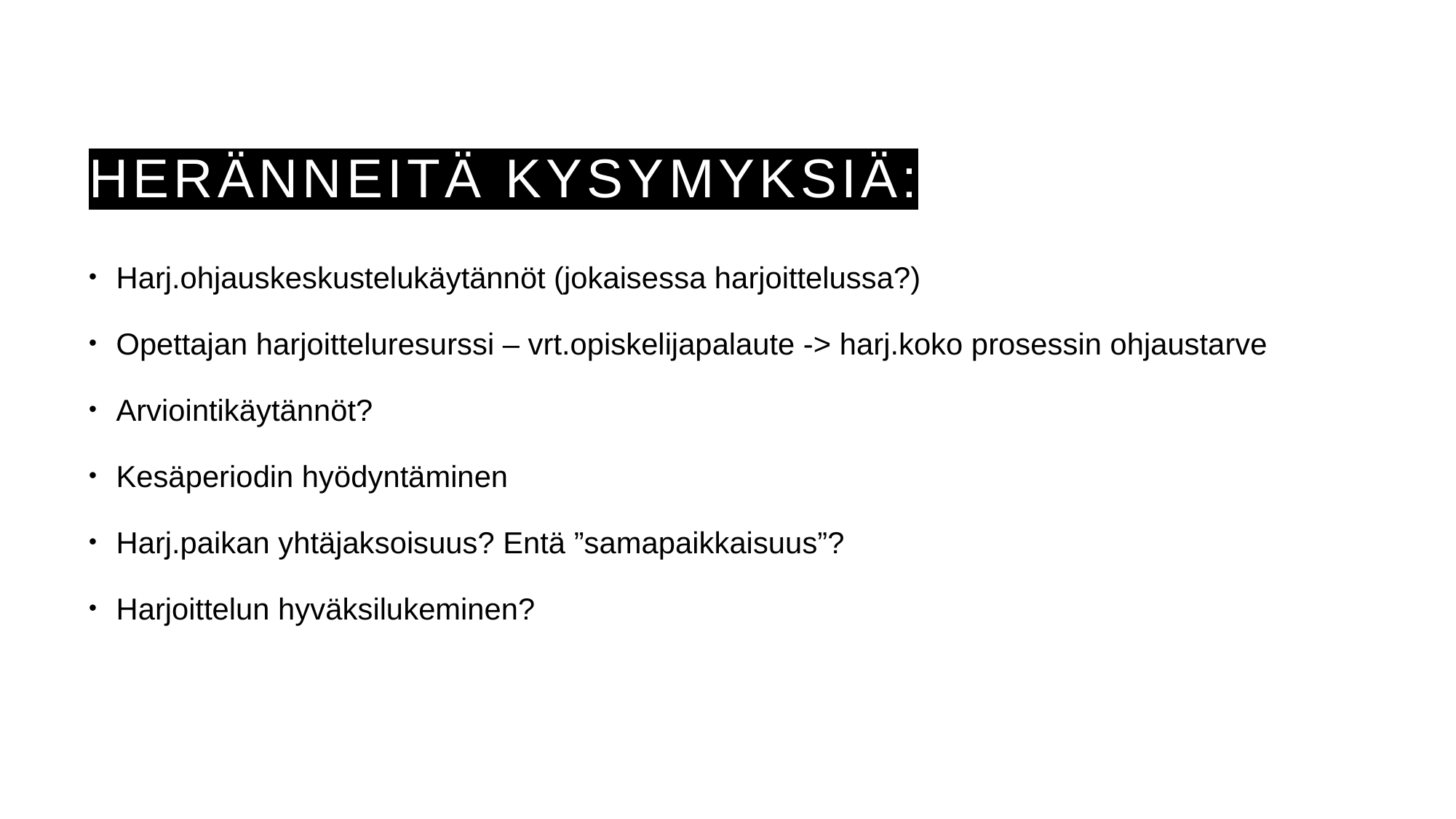

# HERÄNNEITÄ KYSYMYKSIÄ:
Harj.ohjauskeskustelukäytännöt (jokaisessa harjoittelussa?)
Opettajan harjoitteluresurssi – vrt.opiskelijapalaute -> harj.koko prosessin ohjaustarve
Arviointikäytännöt?
Kesäperiodin hyödyntäminen
Harj.paikan yhtäjaksoisuus? Entä ”samapaikkaisuus”?
Harjoittelun hyväksilukeminen?